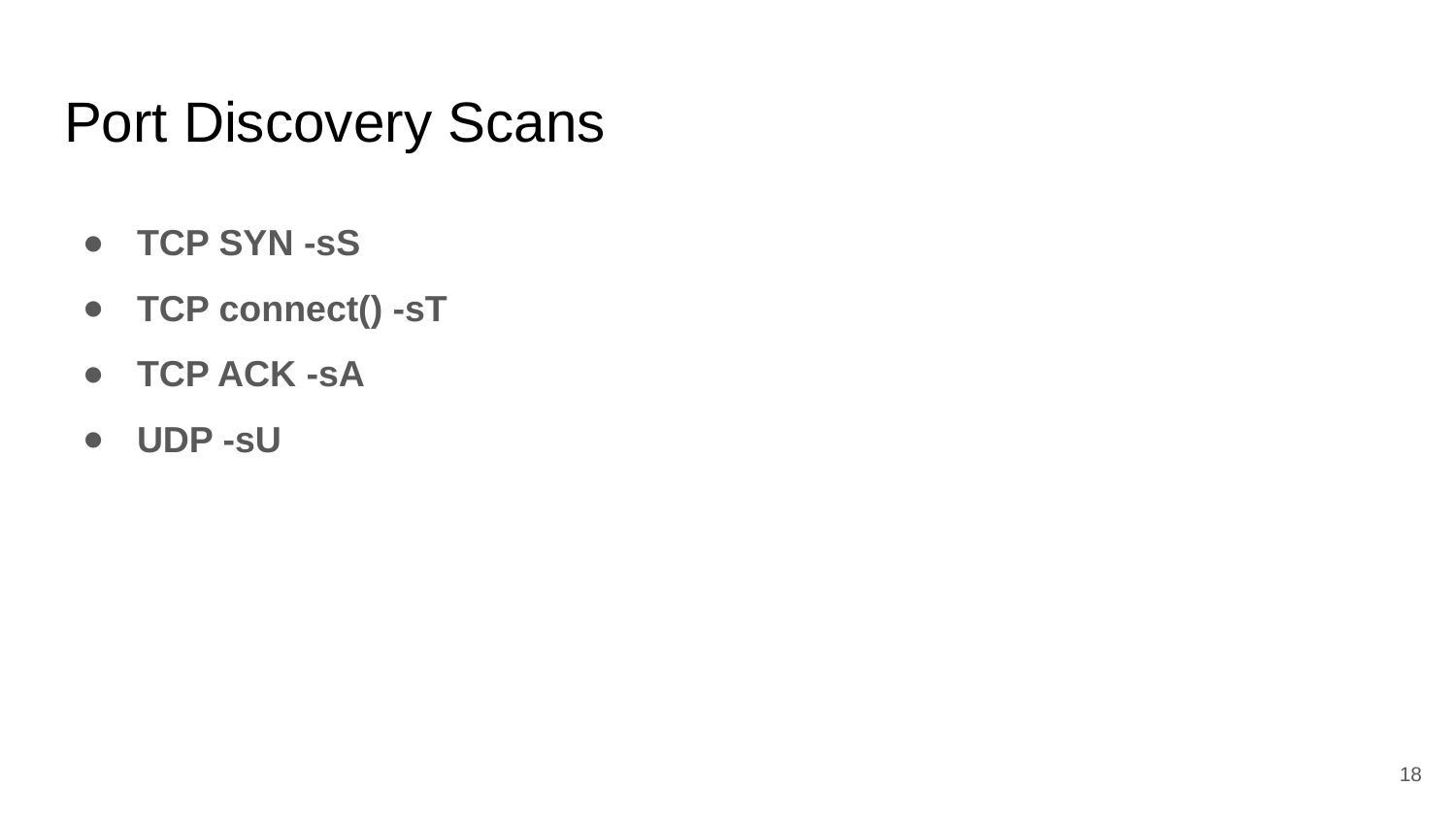

# Port Discovery Scans
TCP SYN -sS
TCP connect() -sT
TCP ACK -sA
UDP -sU

18